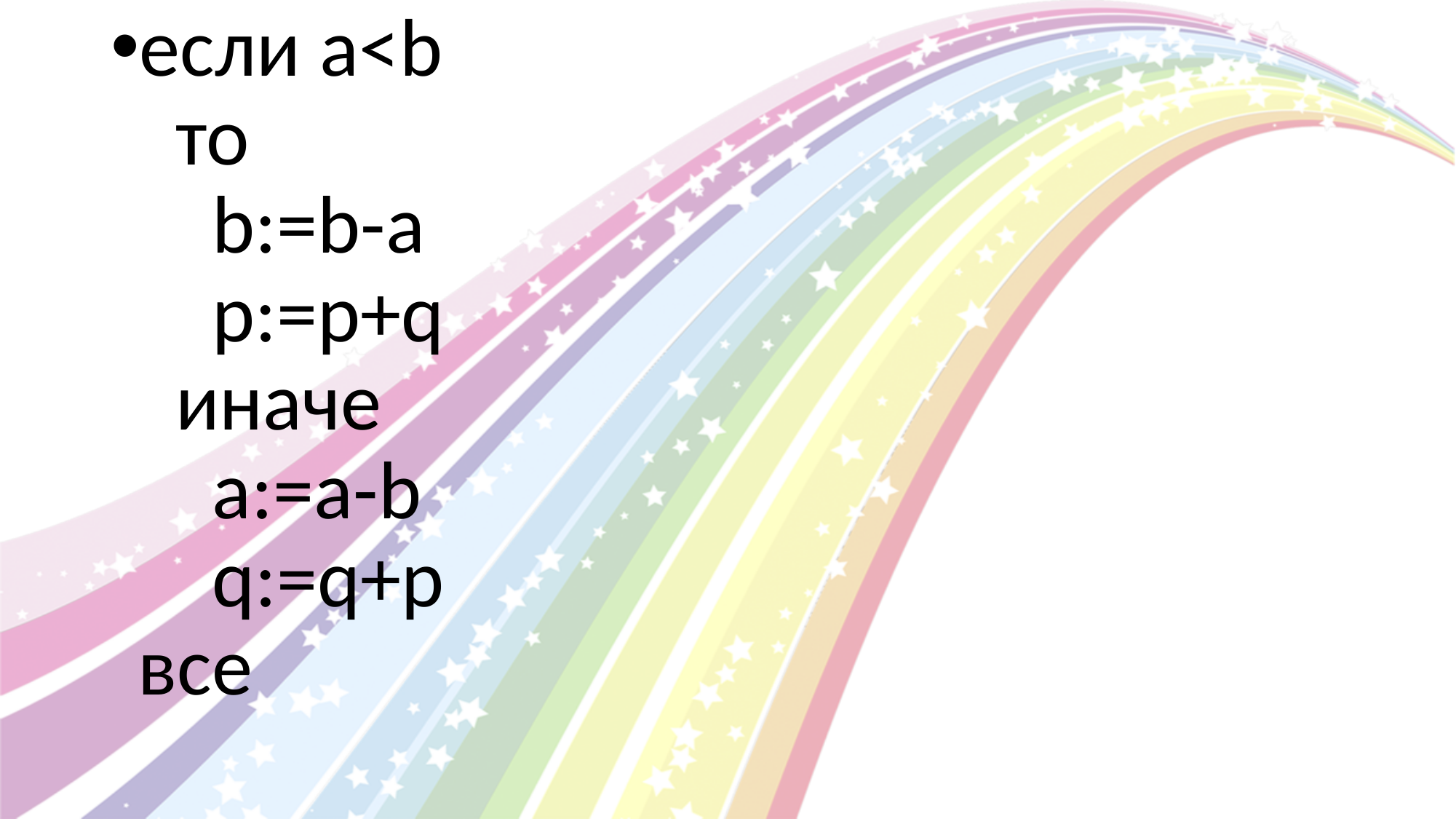

если a<b
  то
    b:=b-a
    p:=p+q
  иначе
    a:=a-b
    q:=q+p
все